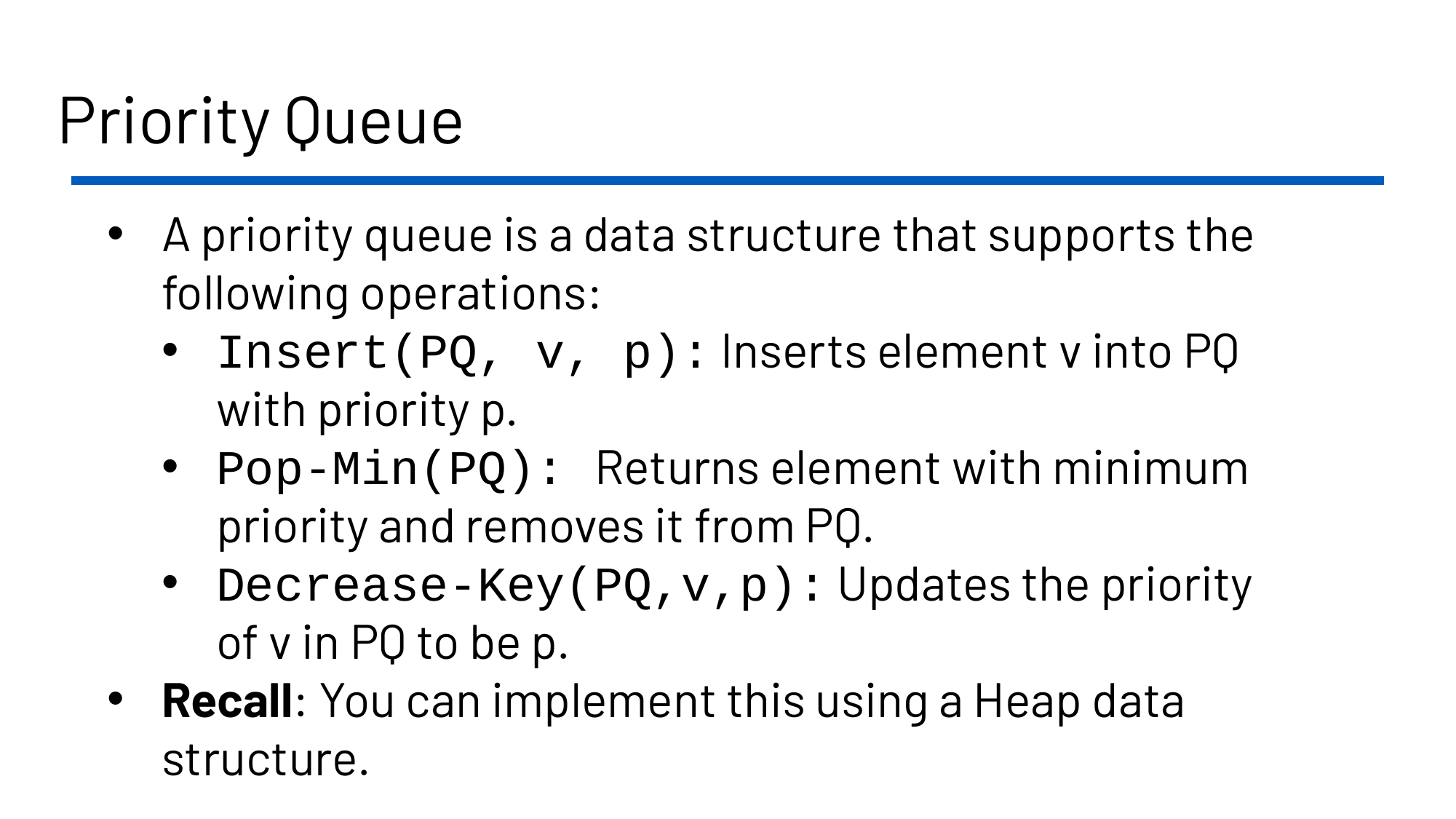

# Priority Queue
A priority queue is a data structure that supports the following operations:
Insert(PQ, v, p): Inserts element v into PQ with priority p.
Pop-Min(PQ): Returns element with minimum priority and removes it from PQ.
Decrease-Key(PQ,v,p): Updates the priority of v in PQ to be p.
Recall: You can implement this using a Heap data structure.